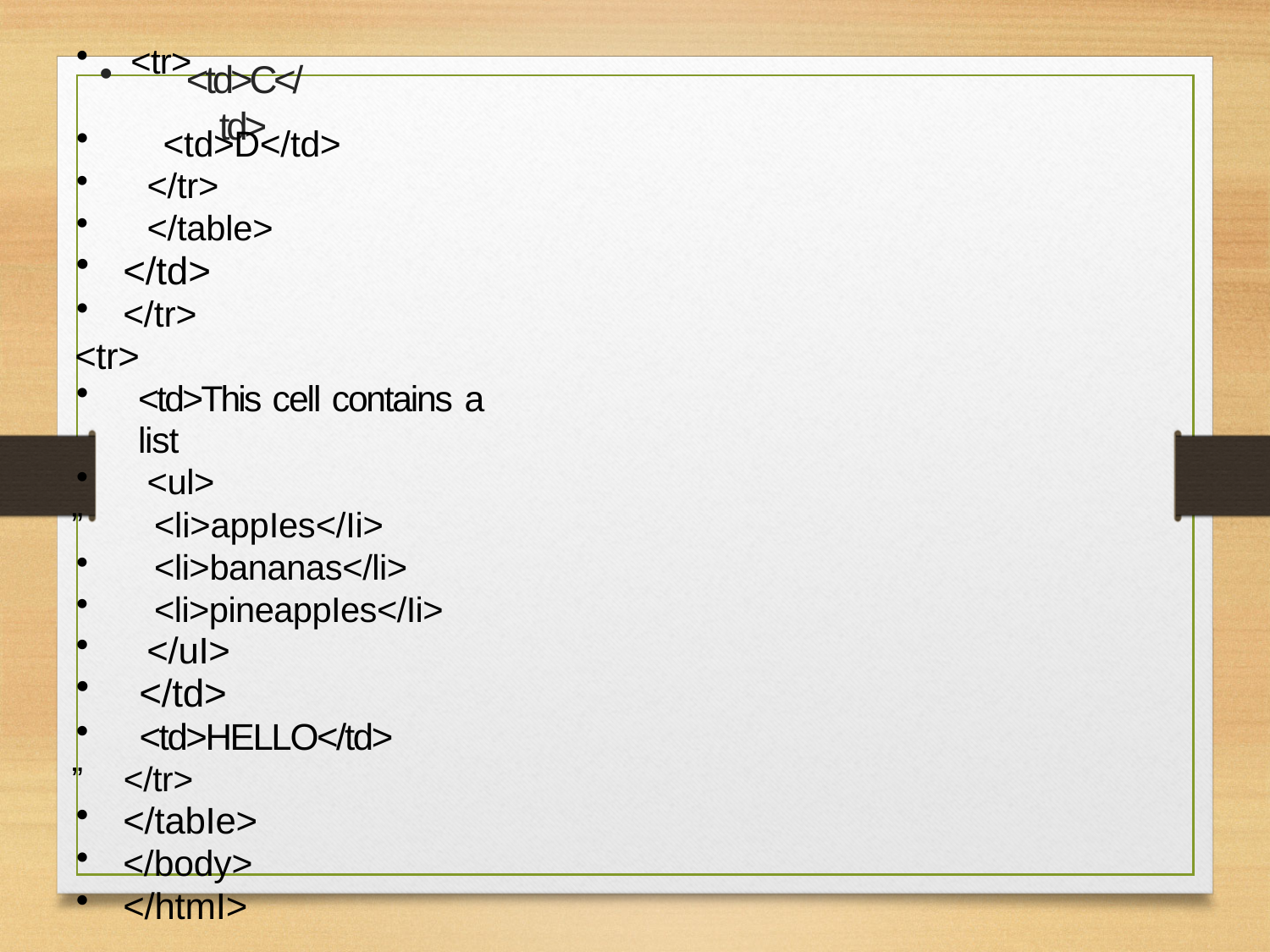

<tr>
# <td>C</td>
<td>D</td>
</tr>
</table>
</td>
</tr>
<tr>
<td>This cell contains a list
<ul>
”	<li>appIes</Ii>
<li>bananas</li>
<li>pineappIes</Ii>
</uI>
</td>
<td>HELLO</td>
”	</tr>
</tabIe>
</body>
</htmI>